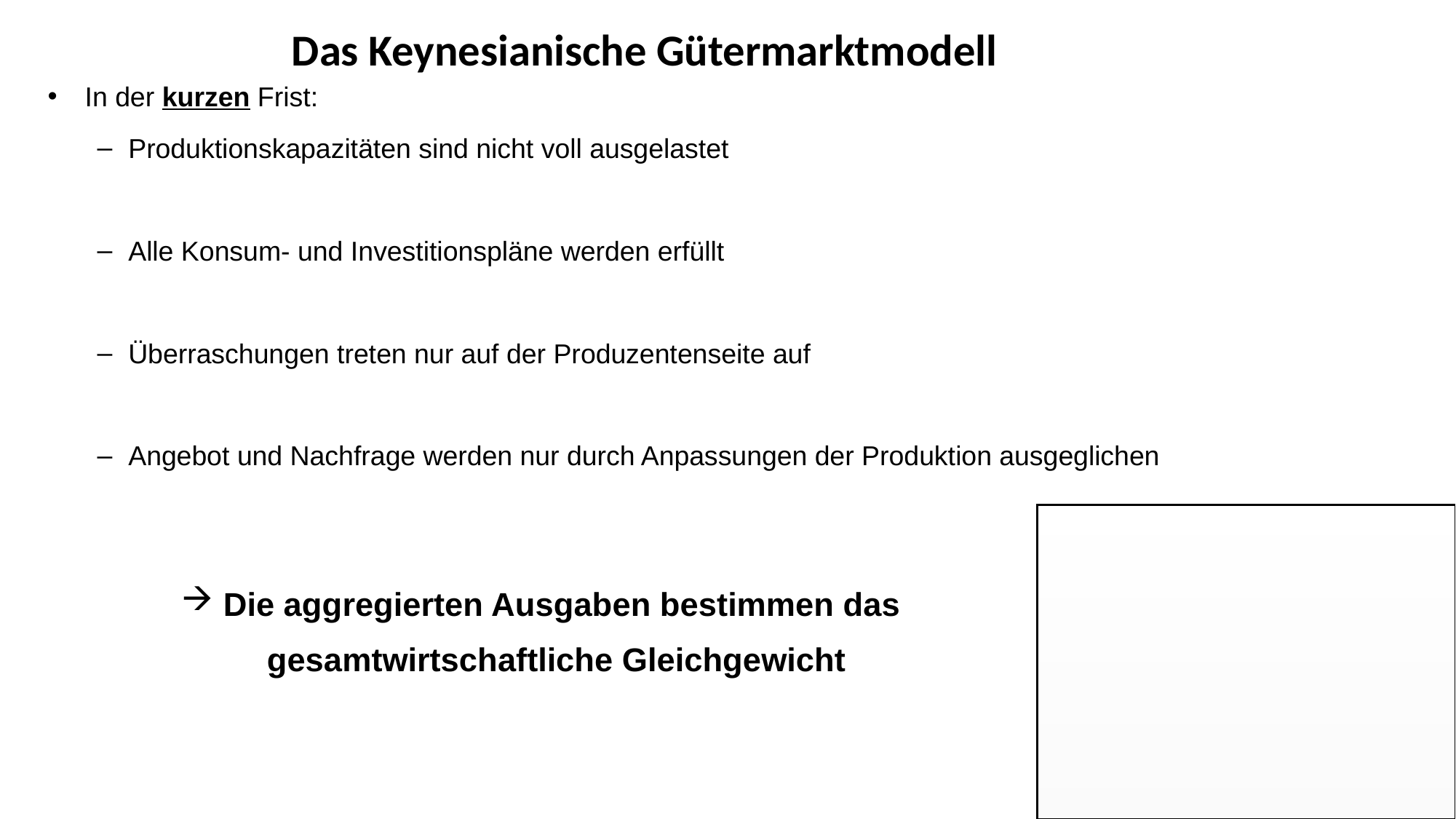

Das Keynesianische Gütermarktmodell
In der kurzen Frist:
Produktionskapazitäten sind nicht voll ausgelastet

Alle Konsum- und Investitionspläne werden erfüllt

Überraschungen treten nur auf der Produzentenseite auf

Angebot und Nachfrage werden nur durch Anpassungen der Produktion ausgeglichen

 Die aggregierten Ausgaben bestimmen das gesamtwirtschaftliche Gleichgewicht